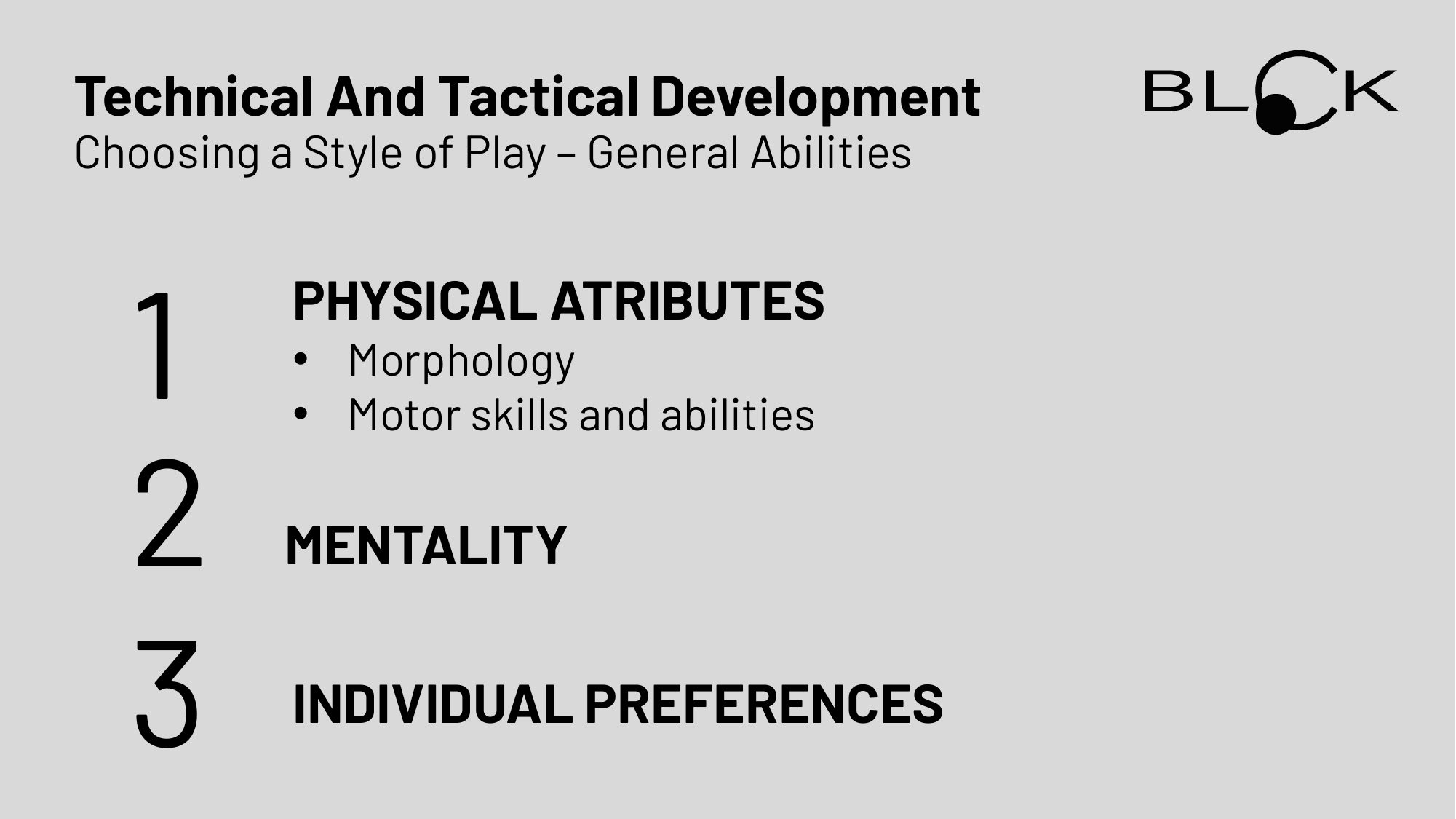

Technical And Tactical Development
Choosing a Style of Play – General Abilities
1
PHYSICAL ATRIBUTES
Morphology
Motor skills and abilities

2
MENTALITY
3
INDIVIDUAL PREFERENCES